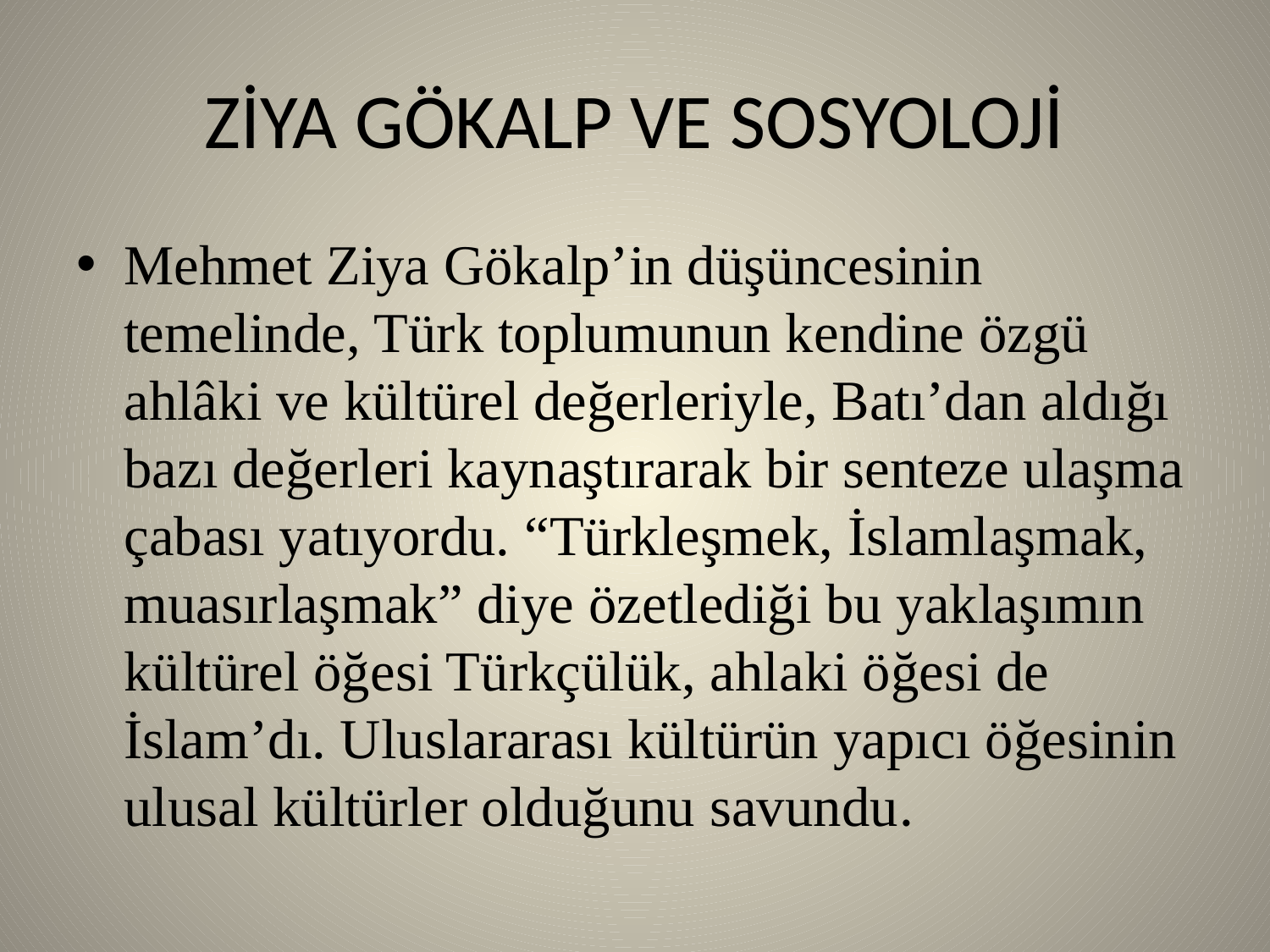

# ZİYA GÖKALP VE SOSYOLOJİ
Mehmet Ziya Gökalp’in düşüncesinin temelinde, Türk toplumunun kendine özgü ahlâki ve kültürel değerleriyle, Batı’dan aldığı bazı değerleri kaynaştırarak bir senteze ulaşma çabası yatıyordu. “Türkleşmek, İslamlaşmak, muasırlaşmak” diye özetlediği bu yaklaşımın kültürel öğesi Türkçülük, ahlaki öğesi de İslam’dı. Uluslararası kültürün yapıcı öğesinin ulusal kültürler olduğunu savundu.